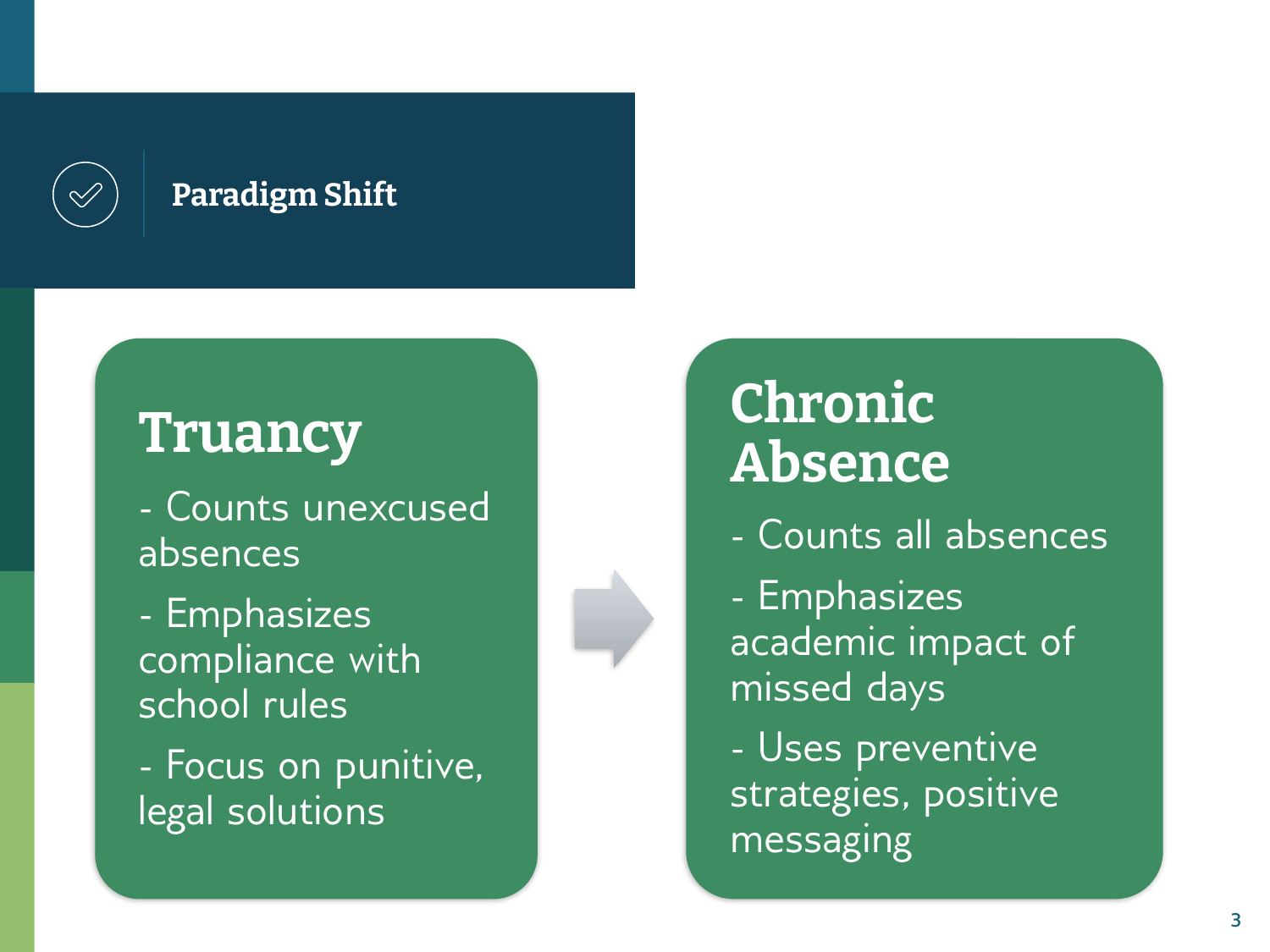

# Paradigm Shift

Truancy
- Counts unexcused absences
- Emphasizes compliance with school rules
- Focus on punitive, legal solutions

Chronic Absence
- Counts all absences
- Emphasizes academic impact of missed days
- Uses preventive strategies, positive messaging